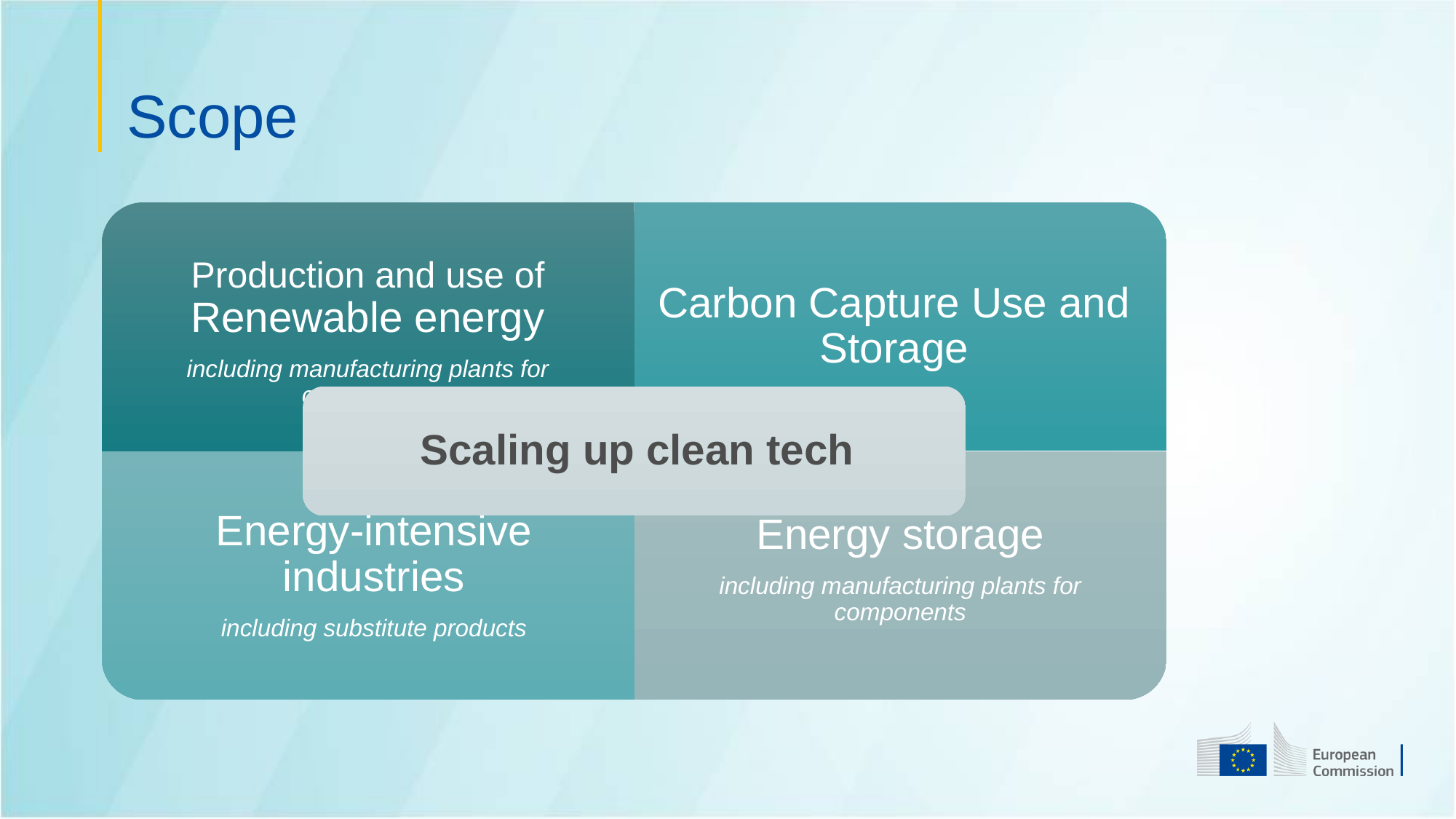

# Scope
Production and use of Renewable energy
including manufacturing plants for components
Carbon Capture Use and Storage
Energy-intensive industries
including substitute products
Energy storage
including manufacturing plants for components
Scaling up clean tech